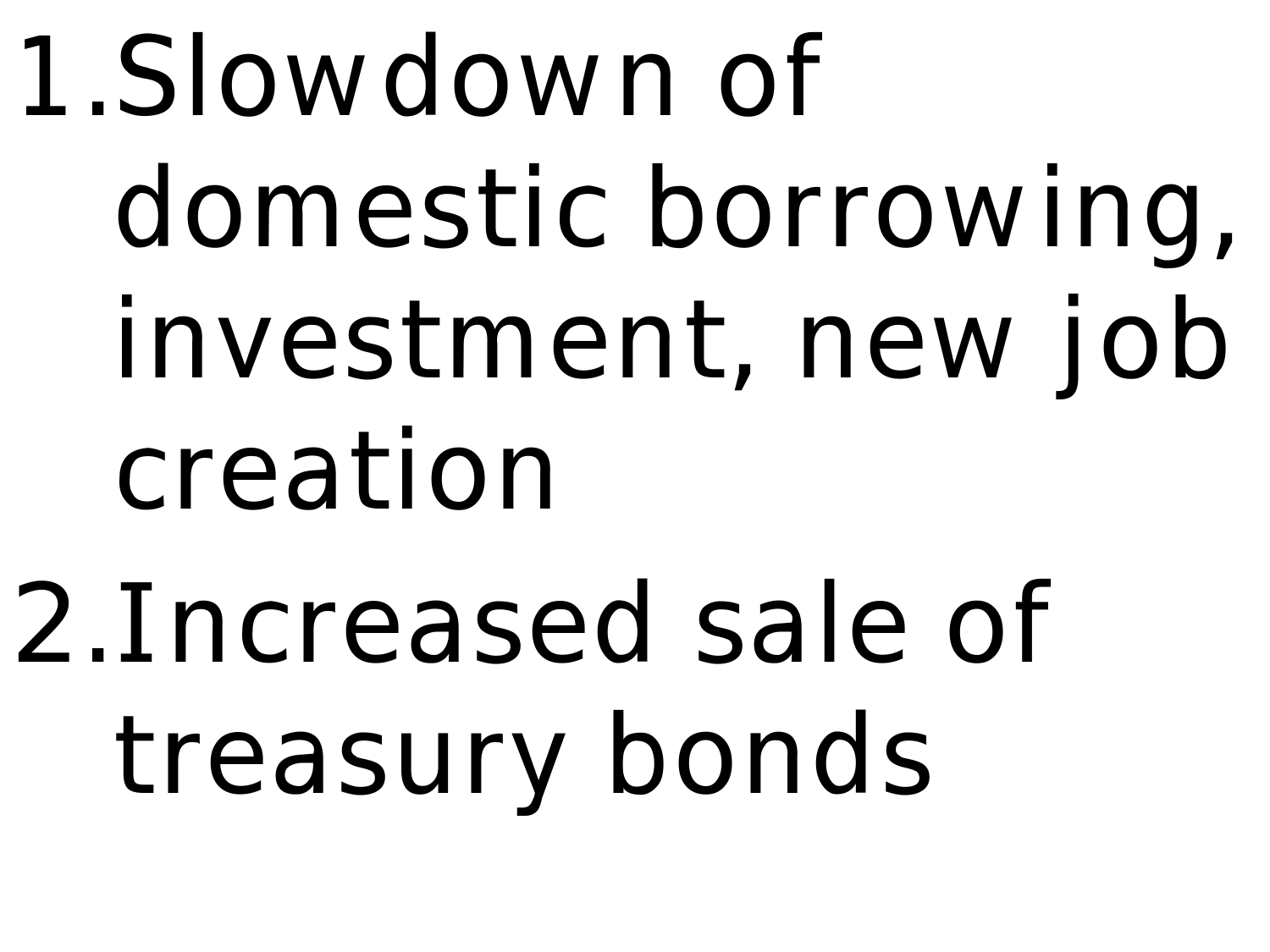

Slowdown of domestic borrowing, investment, new job creation
Increased sale of treasury bonds